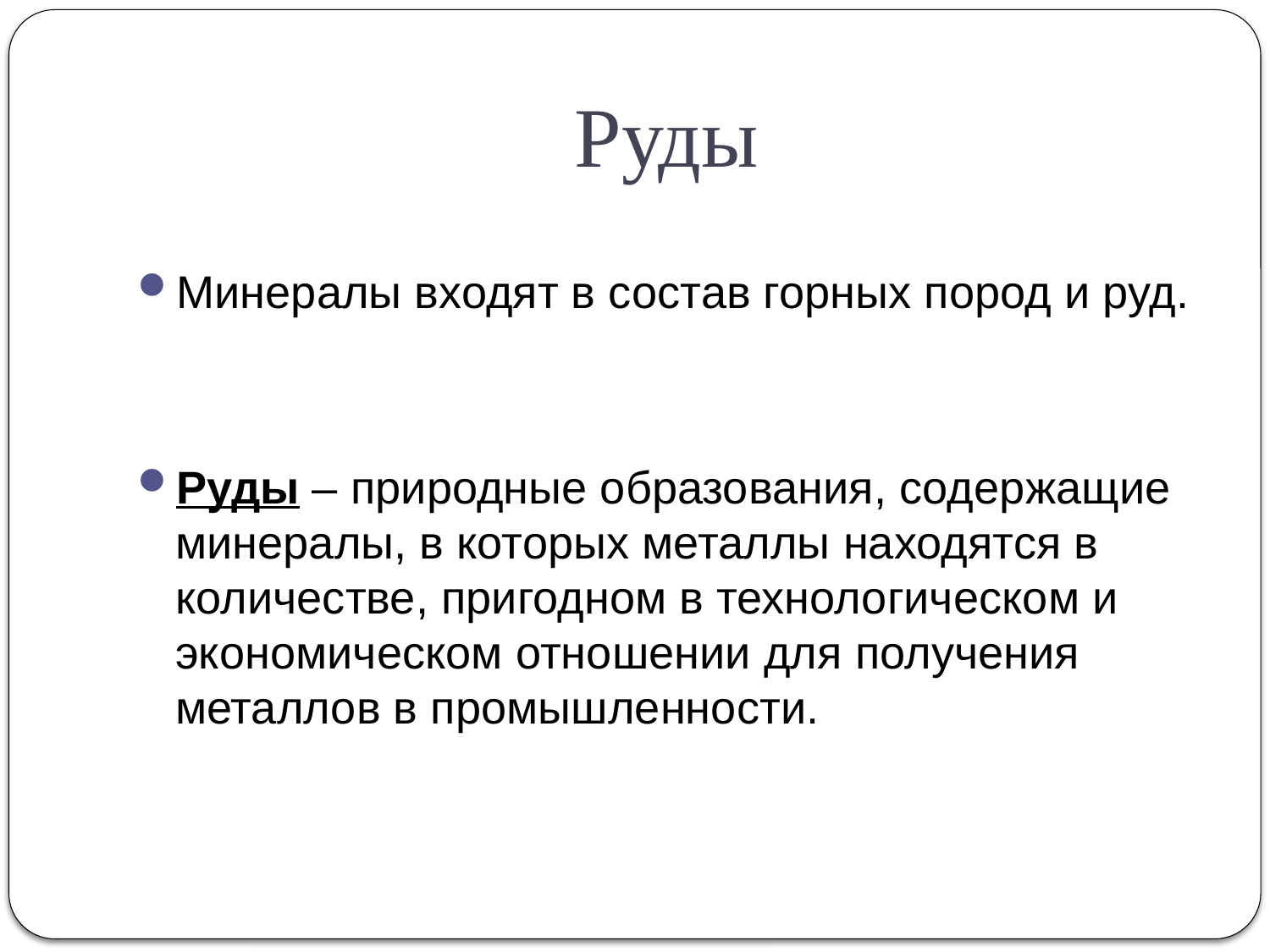

# Руды
Минералы входят в состав горных пород и руд.

Руды – природные образования, содержащие минералы, в которых металлы находятся в количестве, пригодном в технологическом и экономическом отношении для получения металлов в промышленности.